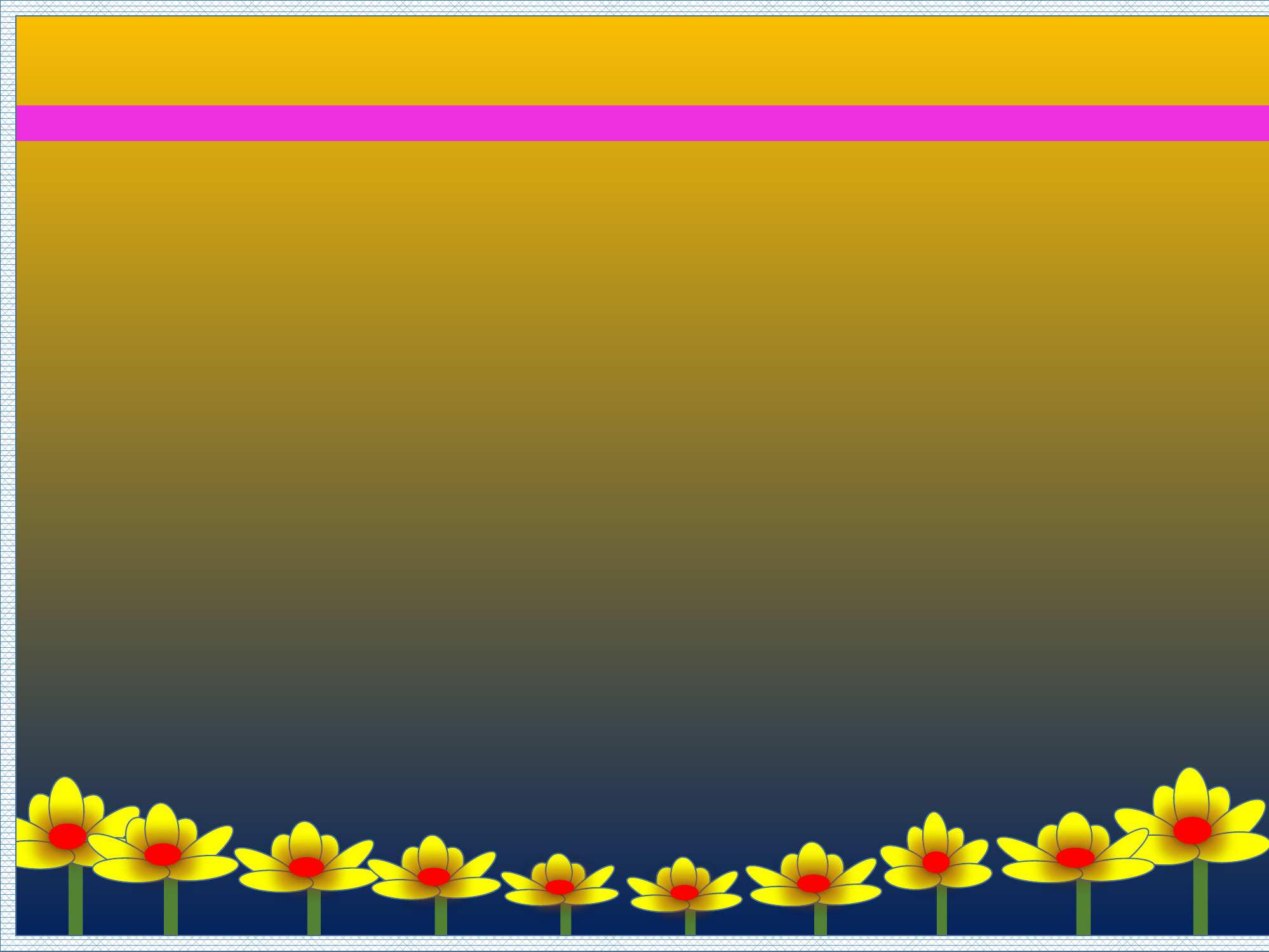

W

O

C

E

E

W

L